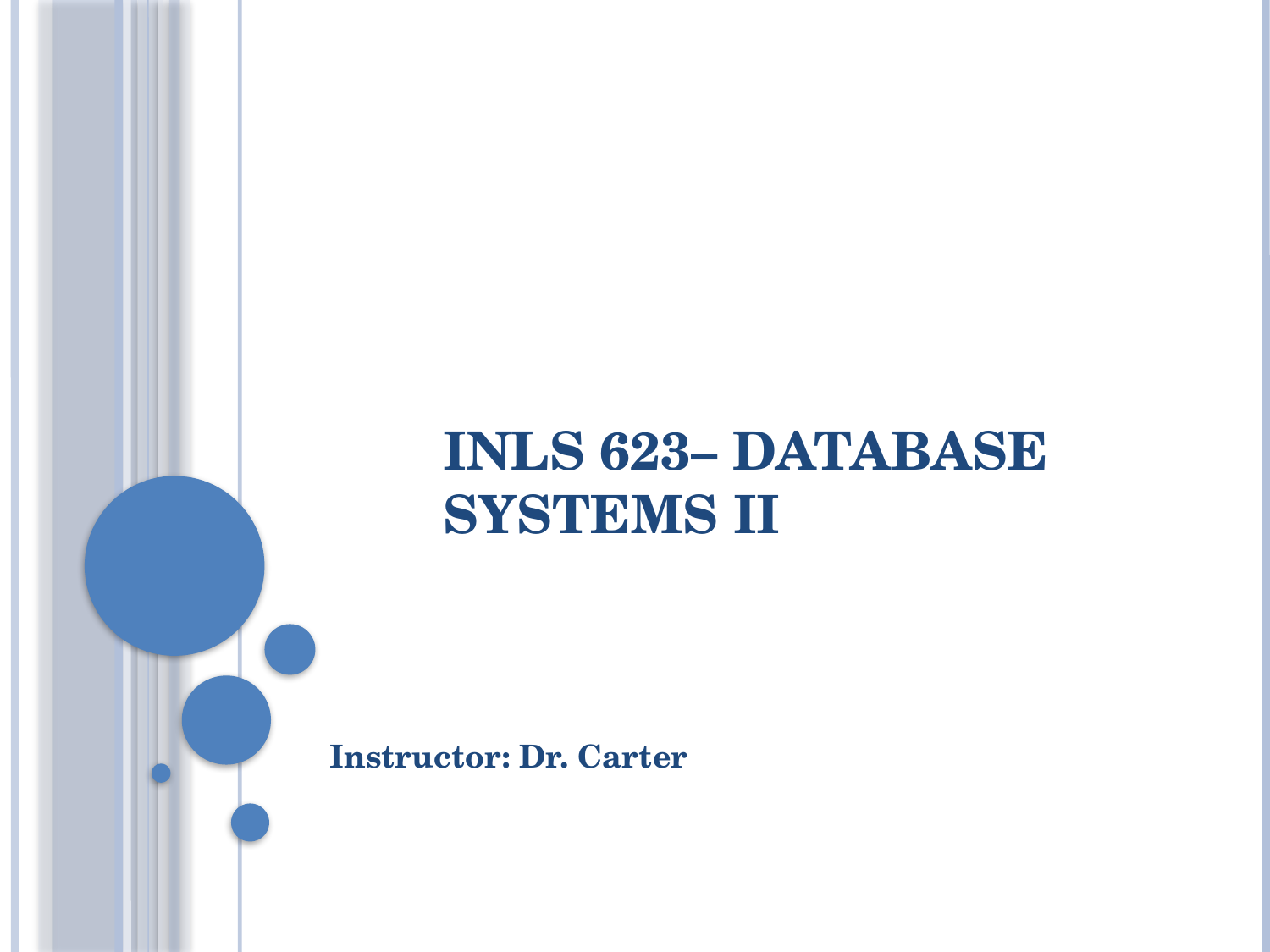

# INLS 623– Database Systems II
Instructor: Dr. Carter